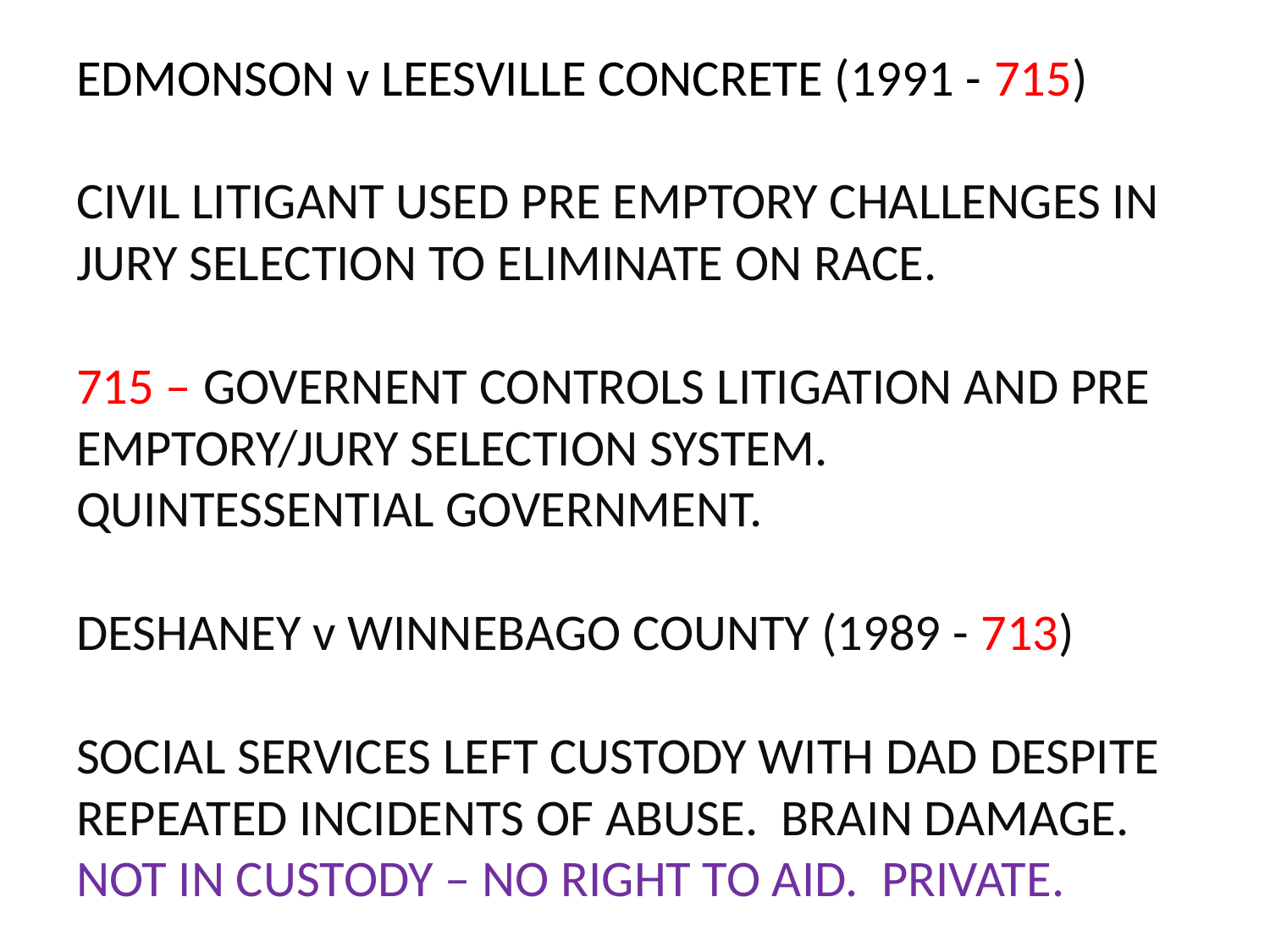

# EDMONSON v LEESVILLE CONCRETE (1991 - 715) CIVIL LITIGANT USED PRE EMPTORY CHALLENGES IN JURY SELECTION TO ELIMINATE ON RACE. 715 – GOVERNENT CONTROLS LITIGATION AND PRE EMPTORY/JURY SELECTION SYSTEM. QUINTESSENTIAL GOVERNMENT. DESHANEY v WINNEBAGO COUNTY (1989 - 713) SOCIAL SERVICES LEFT CUSTODY WITH DAD DESPITE REPEATED INCIDENTS OF ABUSE.  BRAIN DAMAGE. NOT IN CUSTODY – NO RIGHT TO AID.  PRIVATE.